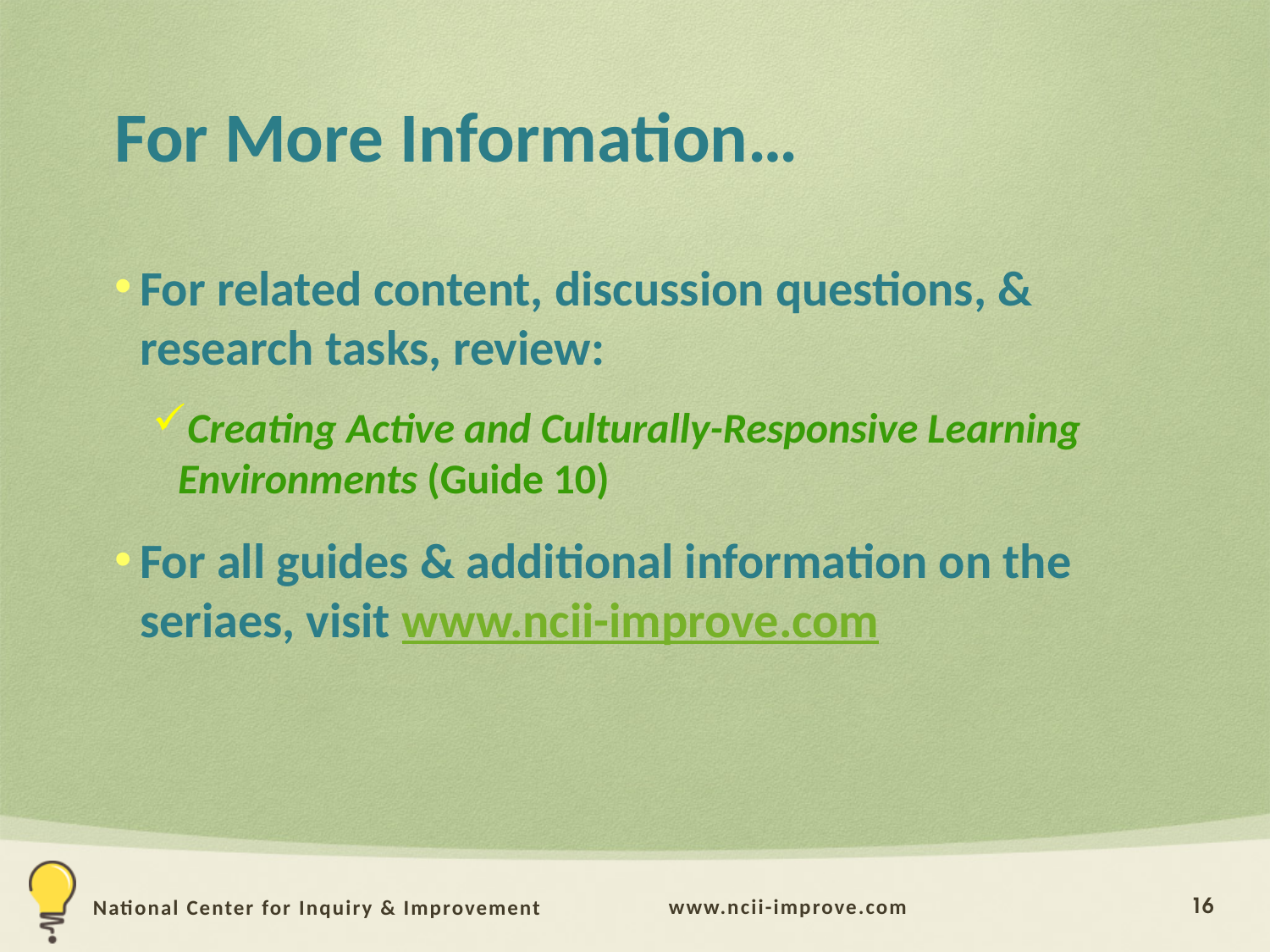

# For More Information…
For related content, discussion questions, & research tasks, review:
Creating Active and Culturally-Responsive Learning Environments (Guide 10)
For all guides & additional information on the seriaes, visit www.ncii-improve.com

16